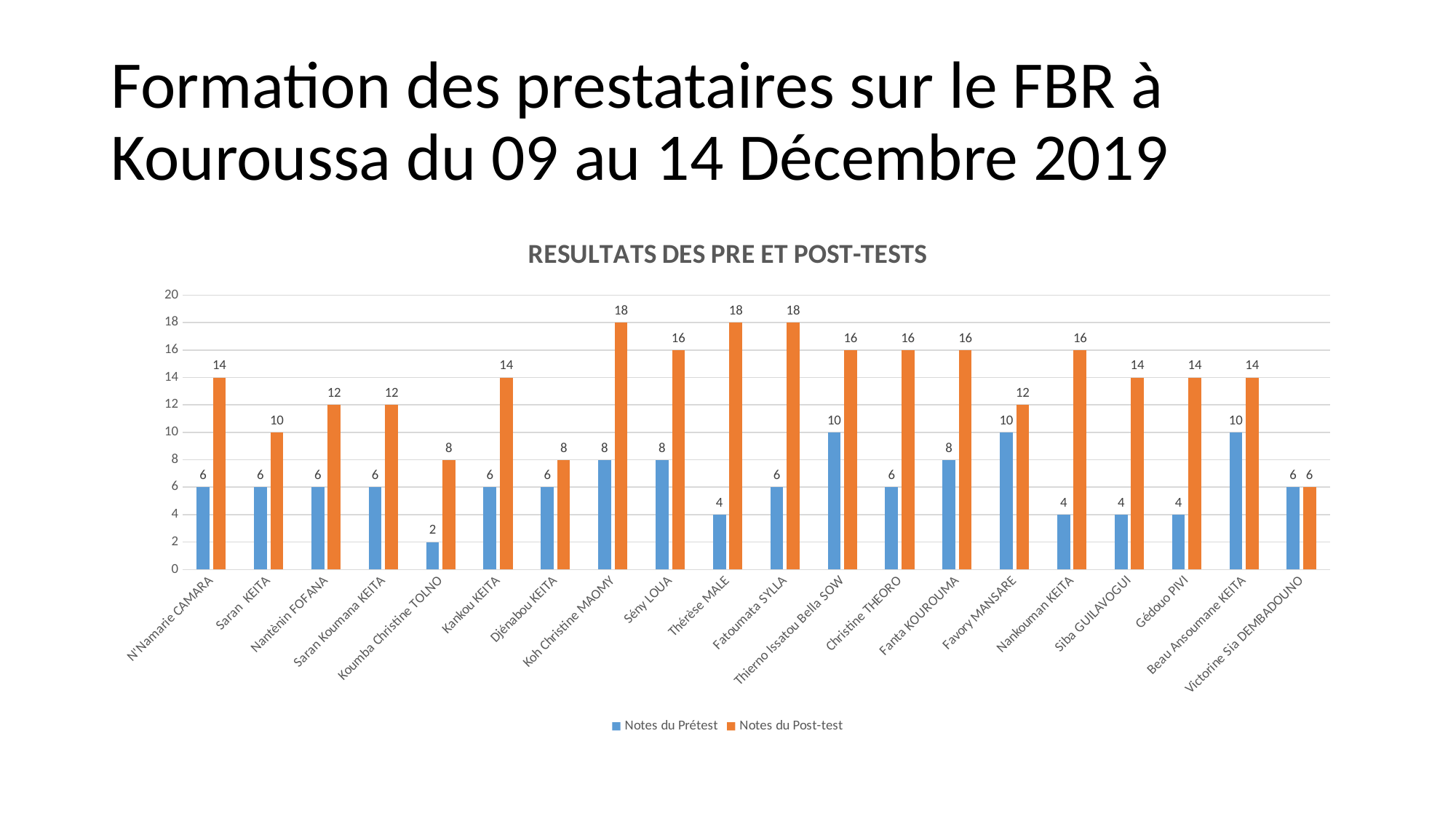

# Formation des prestataires sur le FBR à Kouroussa du 09 au 14 Décembre 2019

### Chart: RESULTATS DES PRE ET POST-TESTS

| Category | Notes du Prétest | Notes du Post-test |
|---|---|---|
| N'Namarie CAMARA | 6.0 | 14.0 |
| Saran  KEITA | 6.0 | 10.0 |
| Nantènin FOFANA | 6.0 | 12.0 |
| Saran Koumana KEITA | 6.0 | 12.0 |
| Koumba Christine TOLNO | 2.0 | 8.0 |
| Kankou KEITA | 6.0 | 14.0 |
| Djénabou KEITA | 6.0 | 8.0 |
| Koh Christine MAOMY | 8.0 | 18.0 |
| Sény LOUA | 8.0 | 16.0 |
| Thérèse MALE | 4.0 | 18.0 |
| Fatoumata SYLLA | 6.0 | 18.0 |
| Thierno Issatou Bella SOW | 10.0 | 16.0 |
| Christine THEORO | 6.0 | 16.0 |
| Fanta KOUROUMA | 8.0 | 16.0 |
| Favory MANSARE | 10.0 | 12.0 |
| Nankouman KEITA | 4.0 | 16.0 |
| Siba GUILAVOGUI | 4.0 | 14.0 |
| Gédouo PIVI | 4.0 | 14.0 |
| Beau Ansoumane KEITA | 10.0 | 14.0 |
| Victorine Sia DEMBADOUNO | 6.0 | 6.0 |